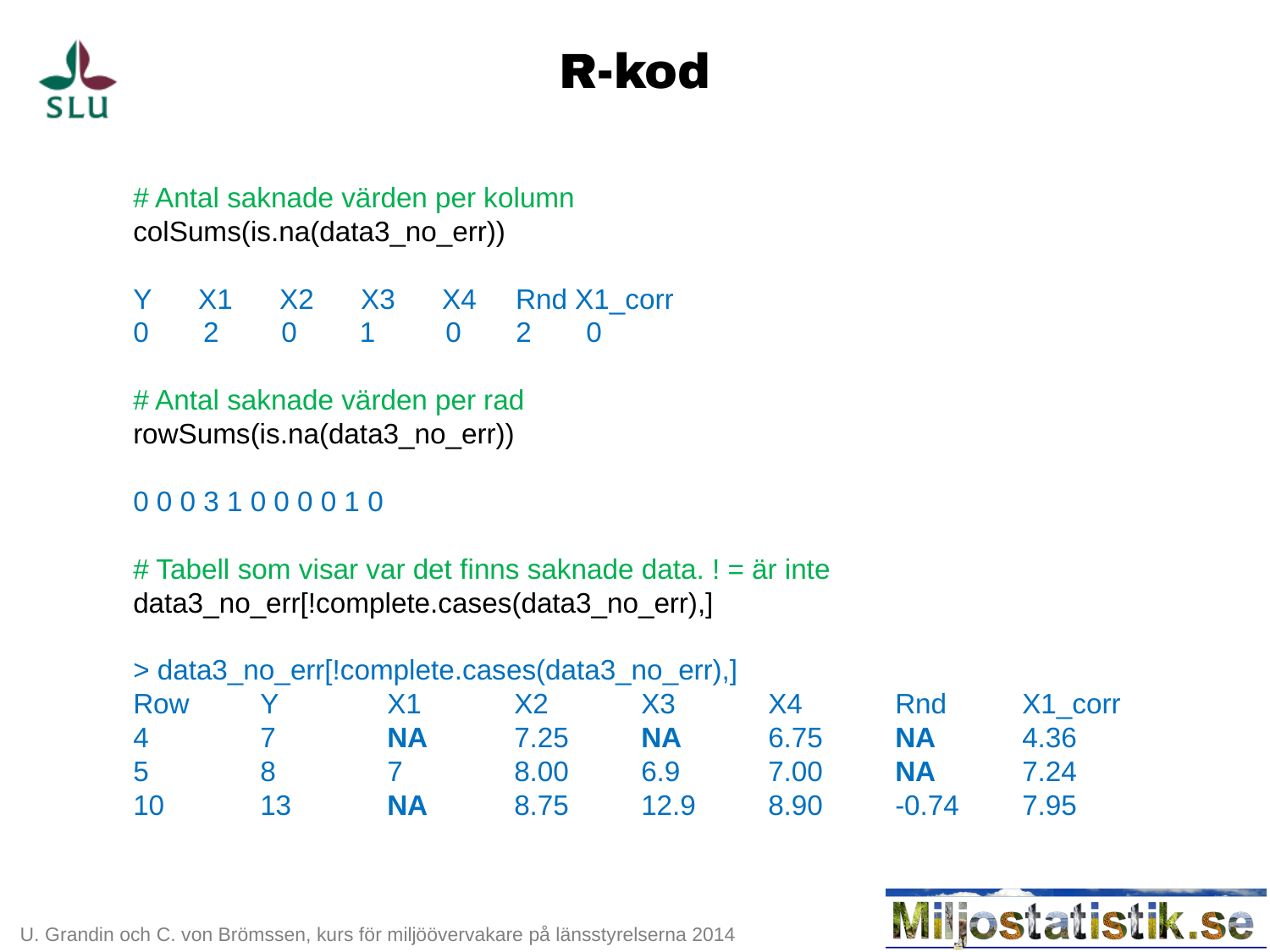

# R-kod
# Antal saknade värden per kolumn
colSums(is.na(data3_no_err))

Y      X1      X2      X3      X4     Rnd X1_corr
0       2        0        1         0       2       0

# Antal saknade värden per rad
rowSums(is.na(data3_no_err))

0 0 0 3 1 0 0 0 0 1 0

# Tabell som visar var det finns saknade data. ! = är inte
data3_no_err[!complete.cases(data3_no_err),]

> data3_no_err[!complete.cases(data3_no_err),]
Row	Y	X1	X2	X3	X4	Rnd	X1_corr
4	7	NA	7.25	NA	6.75	NA	4.36
5	8	7	8.00	6.9	7.00	NA	7.24
10	13	NA	8.75	12.9	8.90	-0.74	7.95